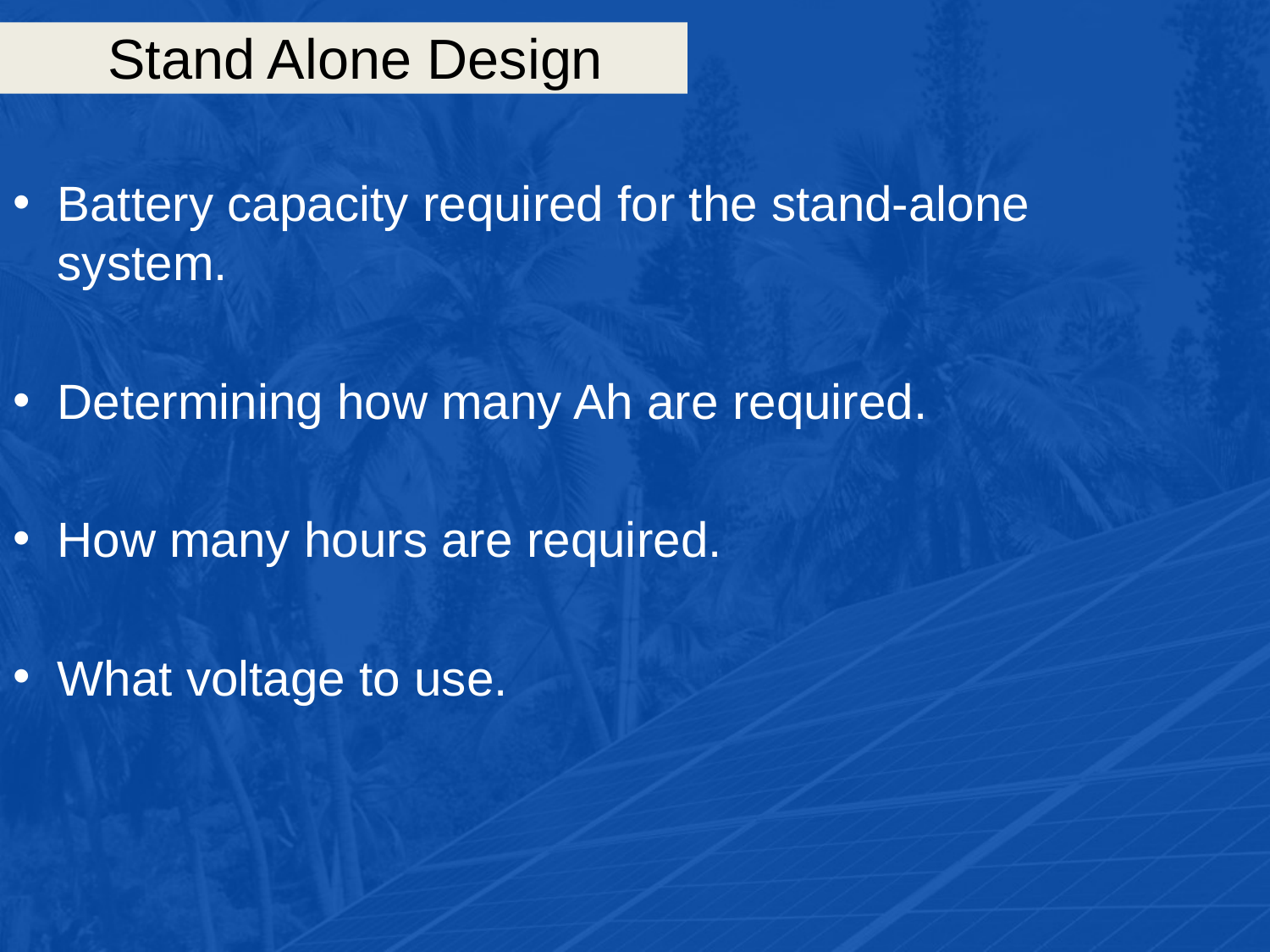

# Stand Alone Design
Battery capacity required for the stand-alone system.

Determining how many Ah are required.

How many hours are required.

What voltage to use.